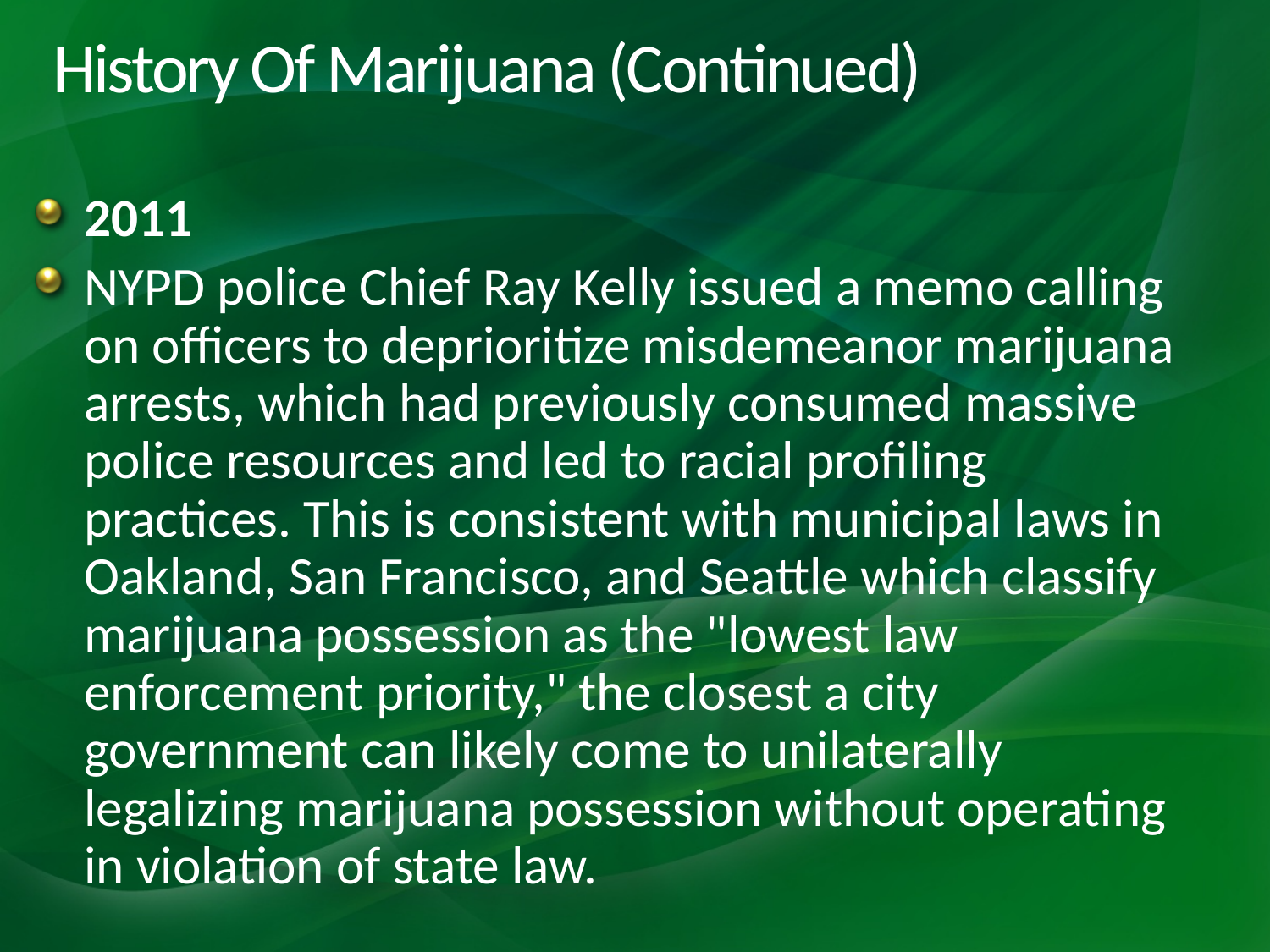

# History Of Marijuana (Continued)
2011
NYPD police Chief Ray Kelly issued a memo calling on officers to deprioritize misdemeanor marijuana arrests, which had previously consumed massive police resources and led to racial profiling practices. This is consistent with municipal laws in Oakland, San Francisco, and Seattle which classify marijuana possession as the "lowest law enforcement priority," the closest a city government can likely come to unilaterally legalizing marijuana possession without operating in violation of state law.